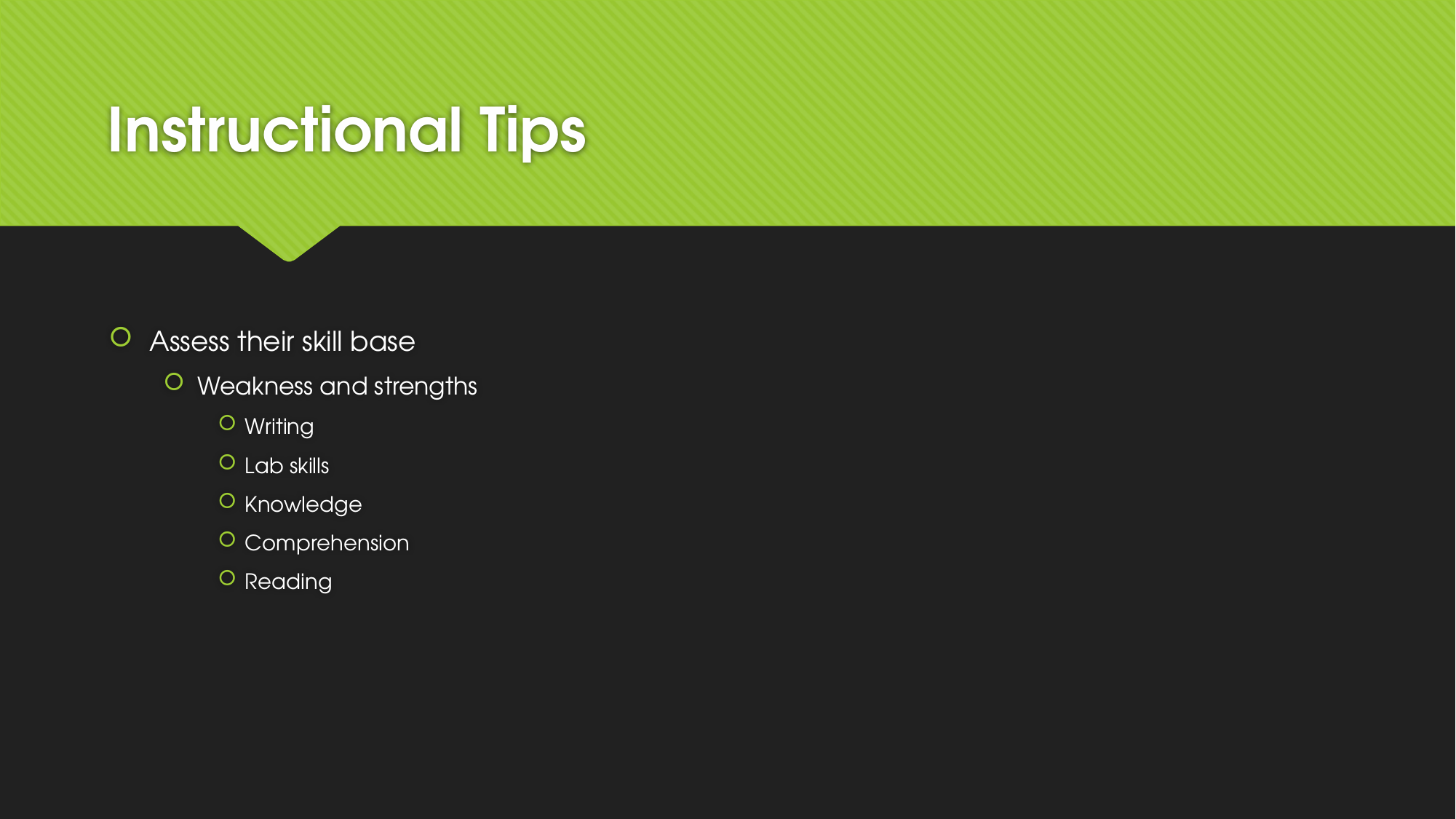

# Instructional Tips
Assess their skill base
Weakness and strengths
Writing
Lab skills
Knowledge
Comprehension
Reading